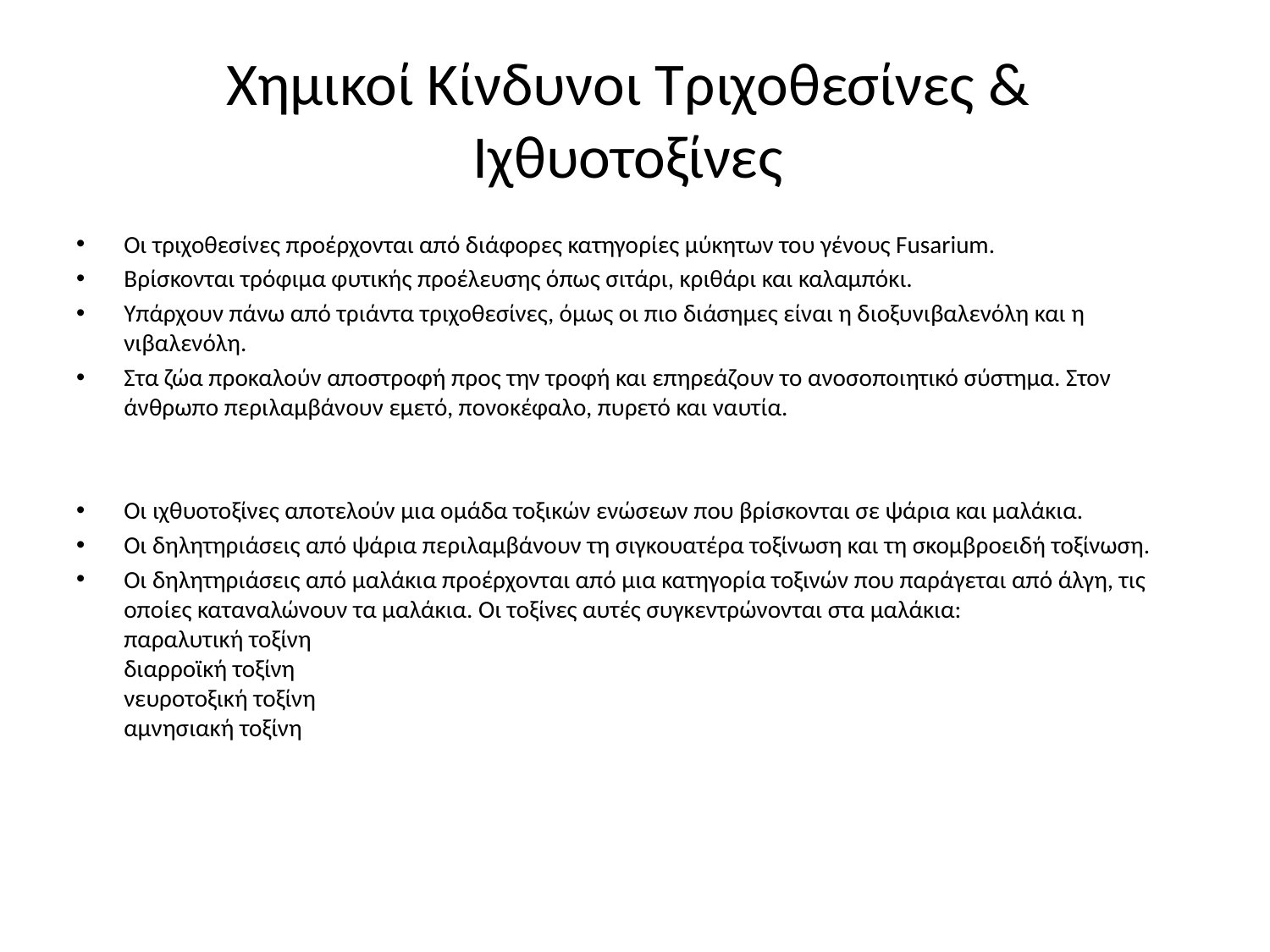

# Χημικοί Κίνδυνοι Τριχοθεσίνες &  Ιχθυοτοξίνες
Οι τριχοθεσίνες προέρχονται από διάφορες κατηγορίες μύκητων του γένους Fusarium.
Βρίσκονται τρόφιμα φυτικής προέλευσης όπως σιτάρι, κριθάρι και καλαμπόκι.
Υπάρχουν πάνω από τριάντα τριχοθεσίνες, όμως οι πιο διάσημες είναι η διοξυνιβαλενόλη και η νιβαλενόλη.
Στα ζώα προκαλούν αποστροφή προς την τροφή και επηρεάζουν το ανοσοποιητικό σύστημα. Στον άνθρωπο περιλαμβάνουν εμετό, πονοκέφαλο, πυρετό και ναυτία.

Οι ιχθυοτοξίνες αποτελούν μια ομάδα τοξικών ενώσεων που βρίσκονται σε ψάρια και μαλάκια.
Οι δηλητηριάσεις από ψάρια περιλαμβάνουν τη σιγκουατέρα τοξίνωση και τη σκομβροειδή τοξίνωση.
Οι δηλητηριάσεις από μαλάκια προέρχονται από μια κατηγορία τοξινών που παράγεται από άλγη, τις οποίες καταναλώνουν τα μαλάκια. Οι τοξίνες αυτές συγκεντρώνονται στα μαλάκια:
παραλυτική τοξίνη
διαρροϊκή τοξίνη
νευροτοξική τοξίνη
αμνησιακή τοξίνη